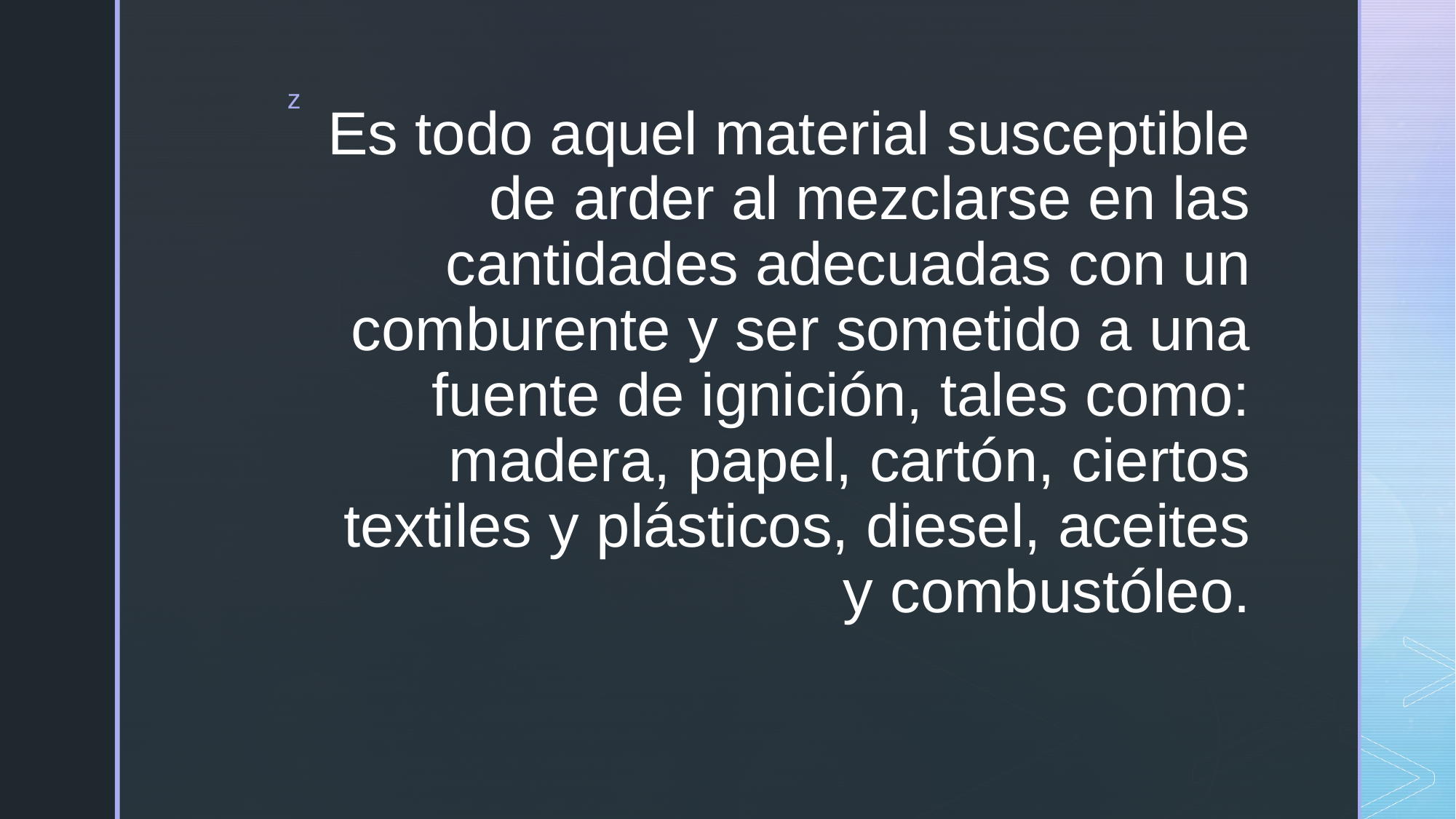

# Es todo aquel material susceptible de arder al mezclarse en las cantidades adecuadas con un comburente y ser sometido a una fuente de ignición, tales como: madera, papel, cartón, ciertos textiles y plásticos, diesel, aceites y combustóleo.